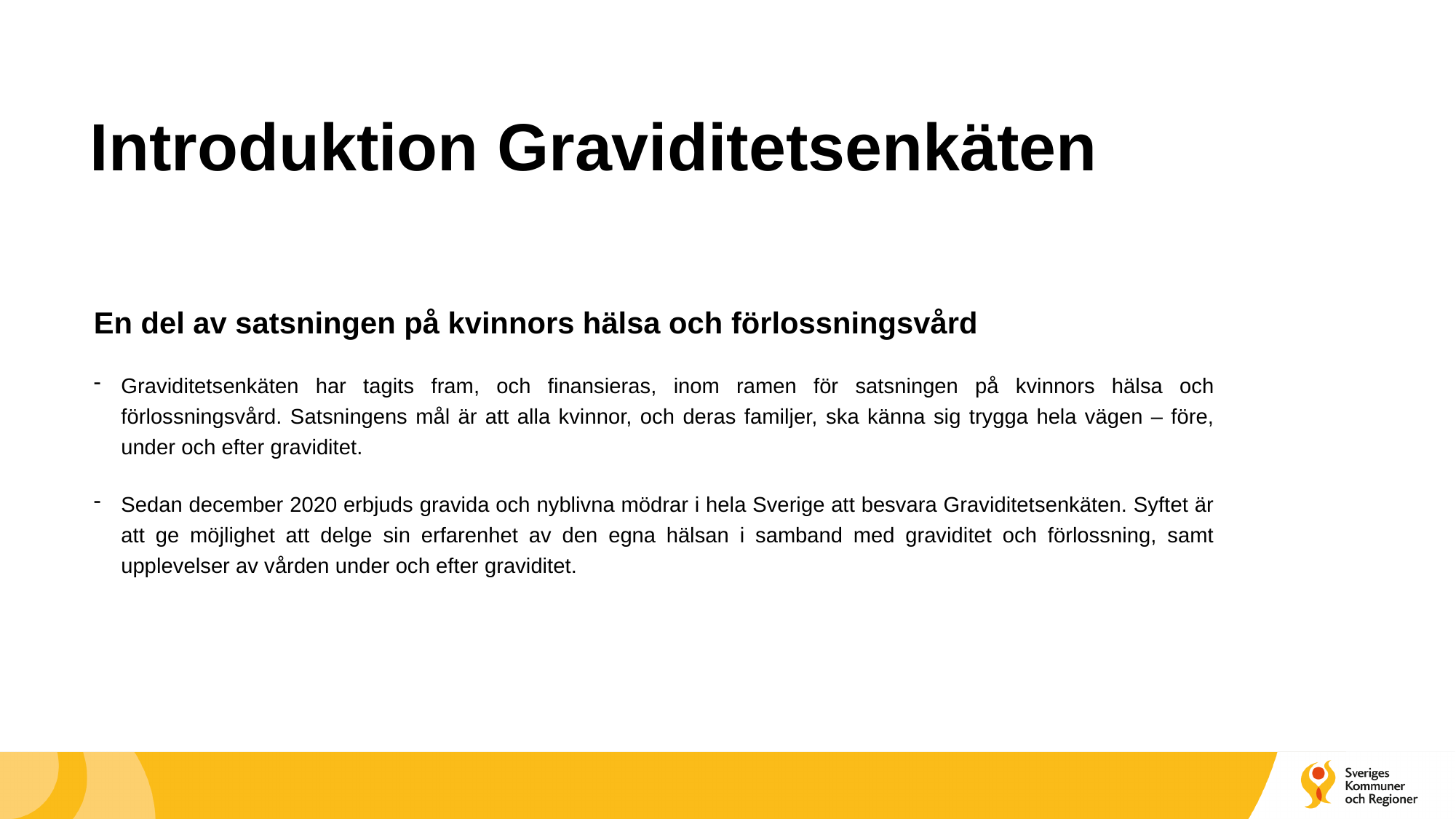

# Introduktion Graviditetsenkäten
En del av satsningen på kvinnors hälsa och förlossningsvård
Graviditetsenkäten har tagits fram, och finansieras, inom ramen för satsningen på kvinnors hälsa och förlossningsvård. Satsningens mål är att alla kvinnor, och deras familjer, ska känna sig trygga hela vägen – före, under och efter graviditet.
Sedan december 2020 erbjuds gravida och nyblivna mödrar i hela Sverige att besvara Graviditetsenkäten. Syftet är att ge möjlighet att delge sin erfarenhet av den egna hälsan i samband med graviditet och förlossning, samt upplevelser av vården under och efter graviditet.